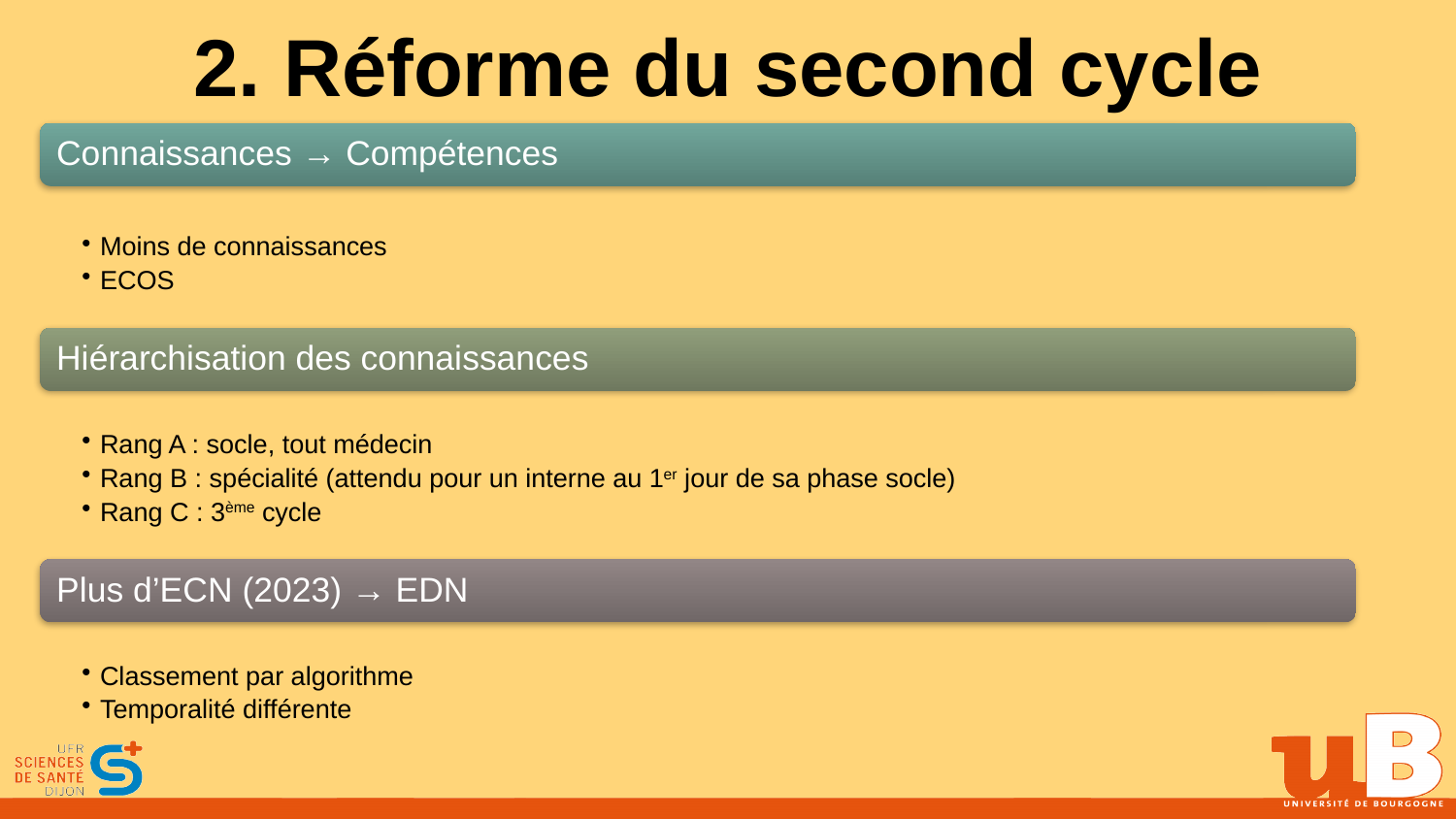

# 2. Réforme du second cycle
Connaissances → Compétences

Moins de connaissances
ECOS

Hiérarchisation des connaissances

Rang A : socle, tout médecin
Rang B : spécialité (attendu pour un interne au 1er jour de sa phase socle)
Rang C : 3ème cycle

Plus d’ECN (2023) → EDN

Classement par algorithme
Temporalité différente